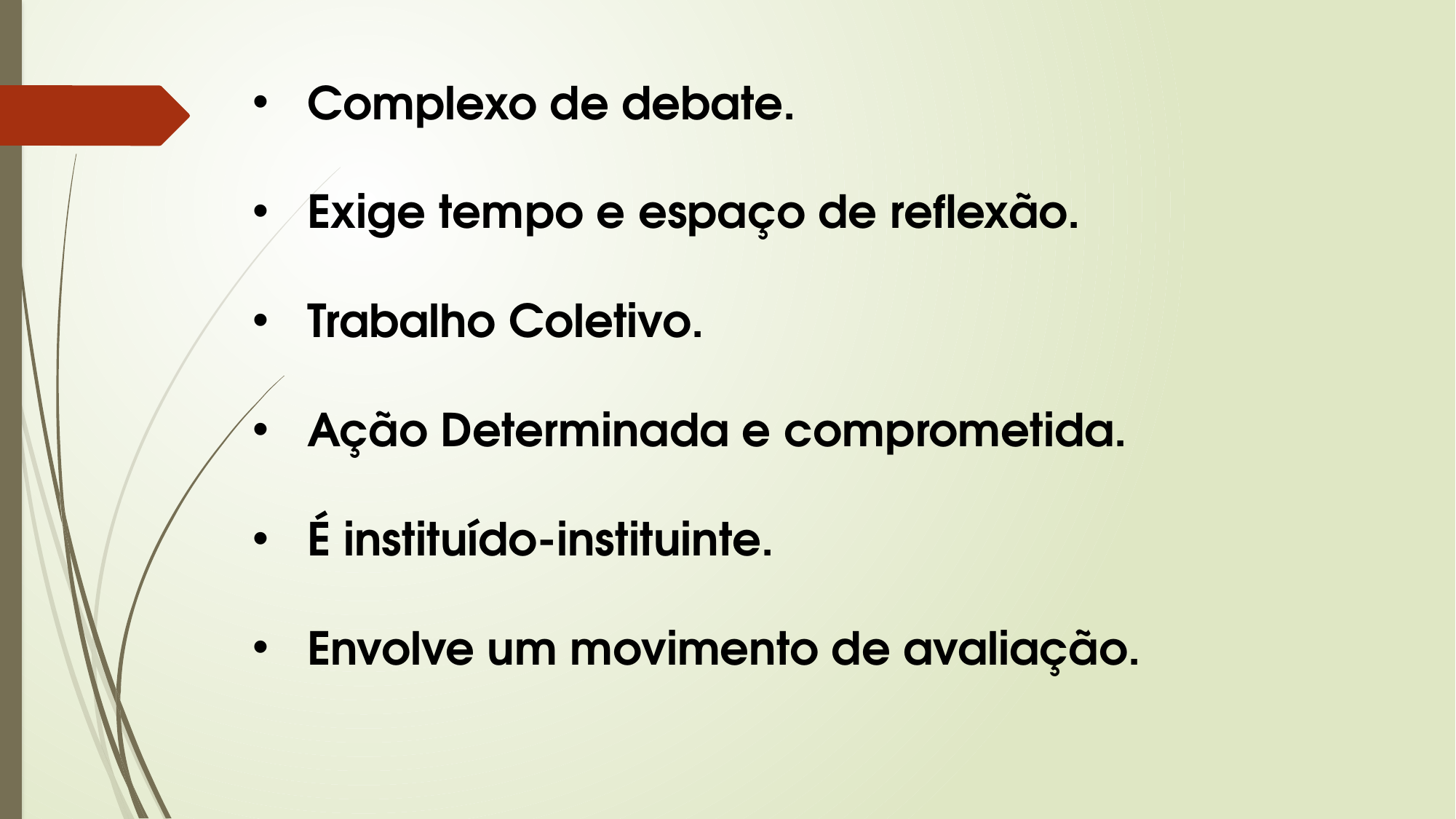

Complexo de debate.

Exige tempo e espaço de reflexão.

Trabalho Coletivo.

Ação Determinada e comprometida.

É instituído-instituinte.

Envolve um movimento de avaliação.